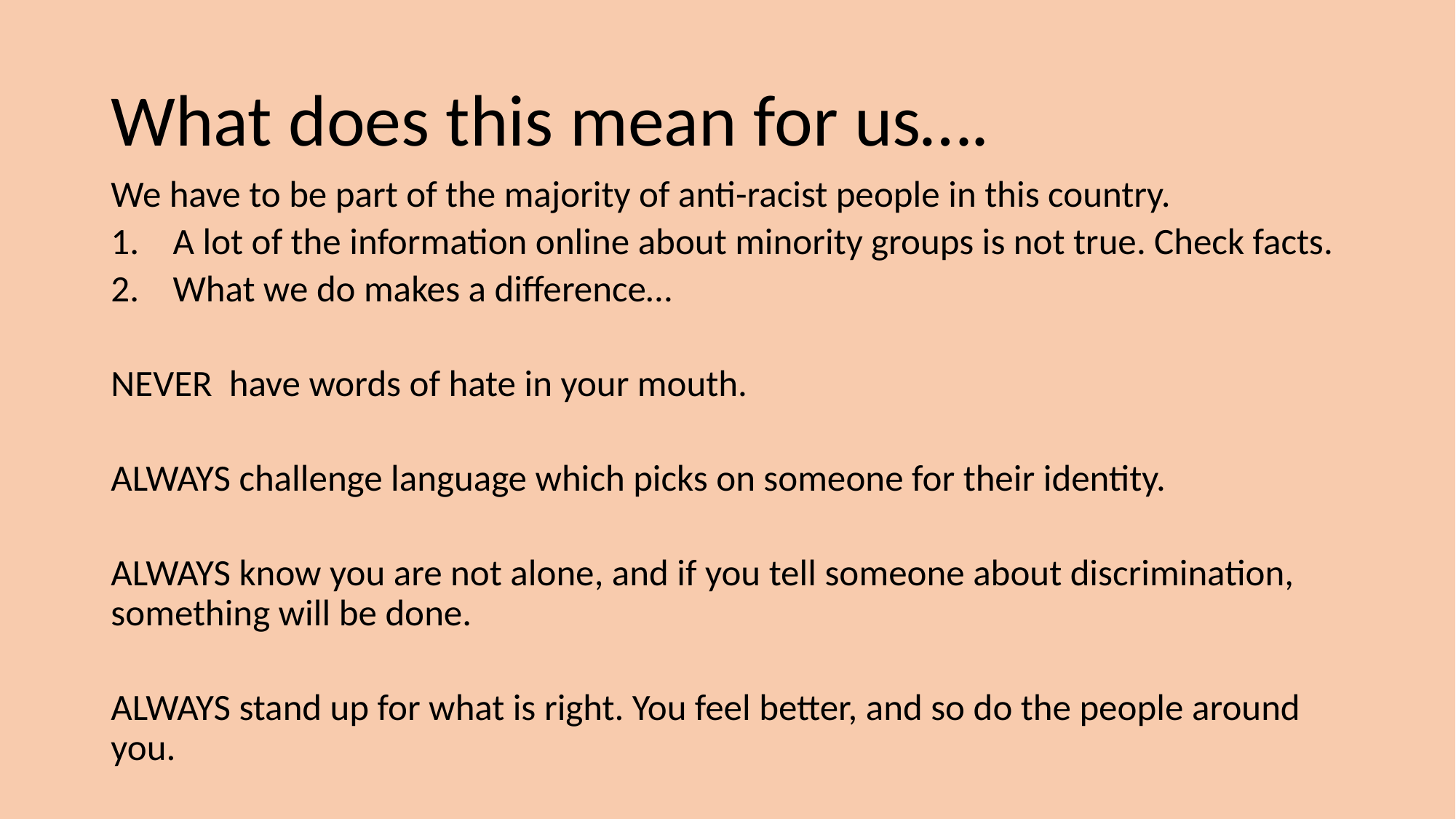

# What does this mean for us….
We have to be part of the majority of anti-racist people in this country.
A lot of the information online about minority groups is not true. Check facts.
What we do makes a difference…

NEVER  have words of hate in your mouth.

ALWAYS challenge language which picks on someone for their identity.

ALWAYS know you are not alone, and if you tell someone about discrimination, something will be done.

ALWAYS stand up for what is right. You feel better, and so do the people around you.